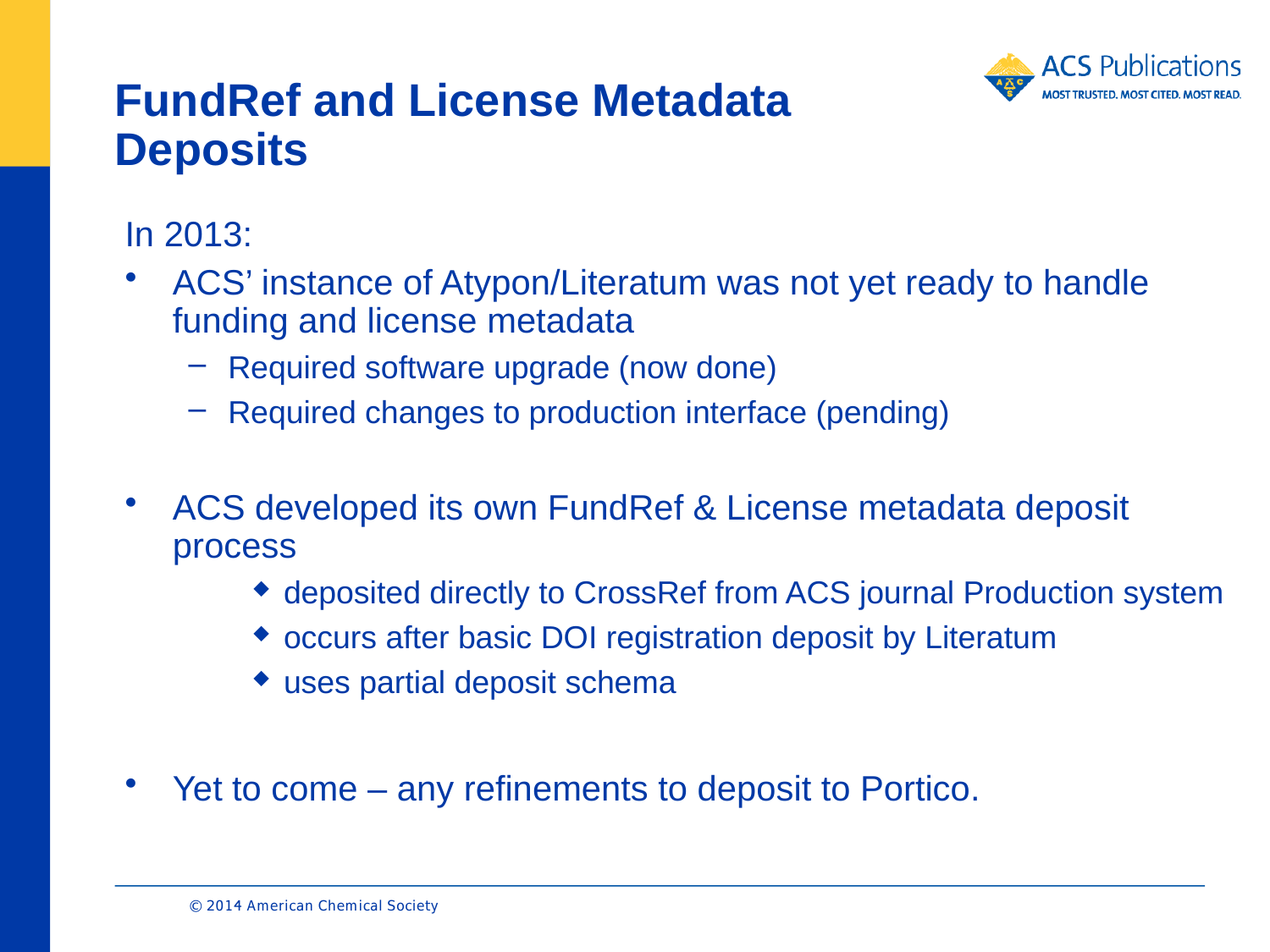

# FundRef and License Metadata Deposits
In 2013:
ACS’ instance of Atypon/Literatum was not yet ready to handle funding and license metadata
Required software upgrade (now done)
Required changes to production interface (pending)

ACS developed its own FundRef & License metadata deposit process
deposited directly to CrossRef from ACS journal Production system
occurs after basic DOI registration deposit by Literatum
uses partial deposit schema

Yet to come – any refinements to deposit to Portico.

© 2014 American Chemical Society